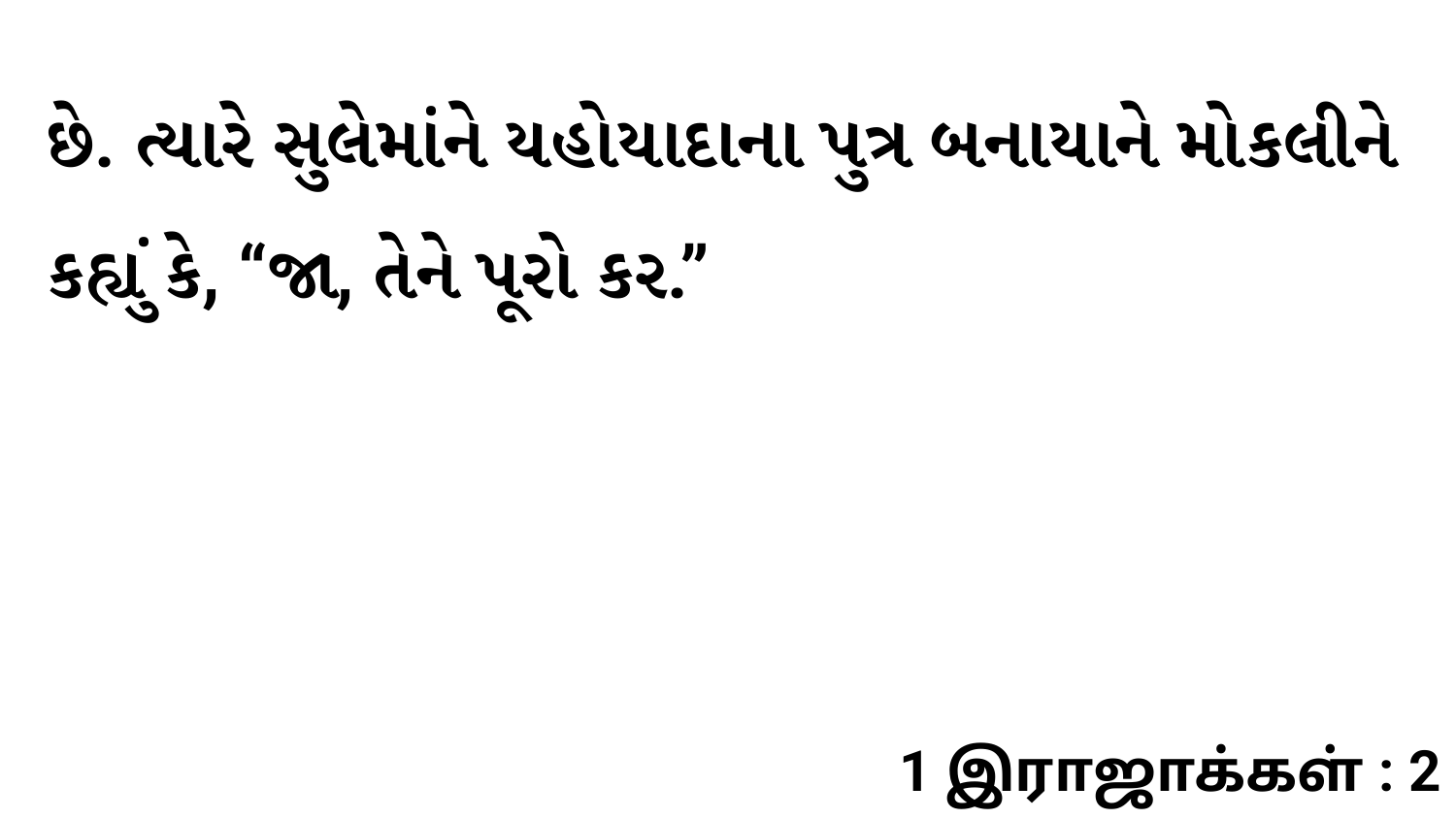

છે. ત્યારે સુલેમાંને યહોયાદાના પુત્ર બનાયાને મોકલીને કહ્યું કે, “જા, તેને પૂરો કર.”
1 இராஜாக்கள் : 2